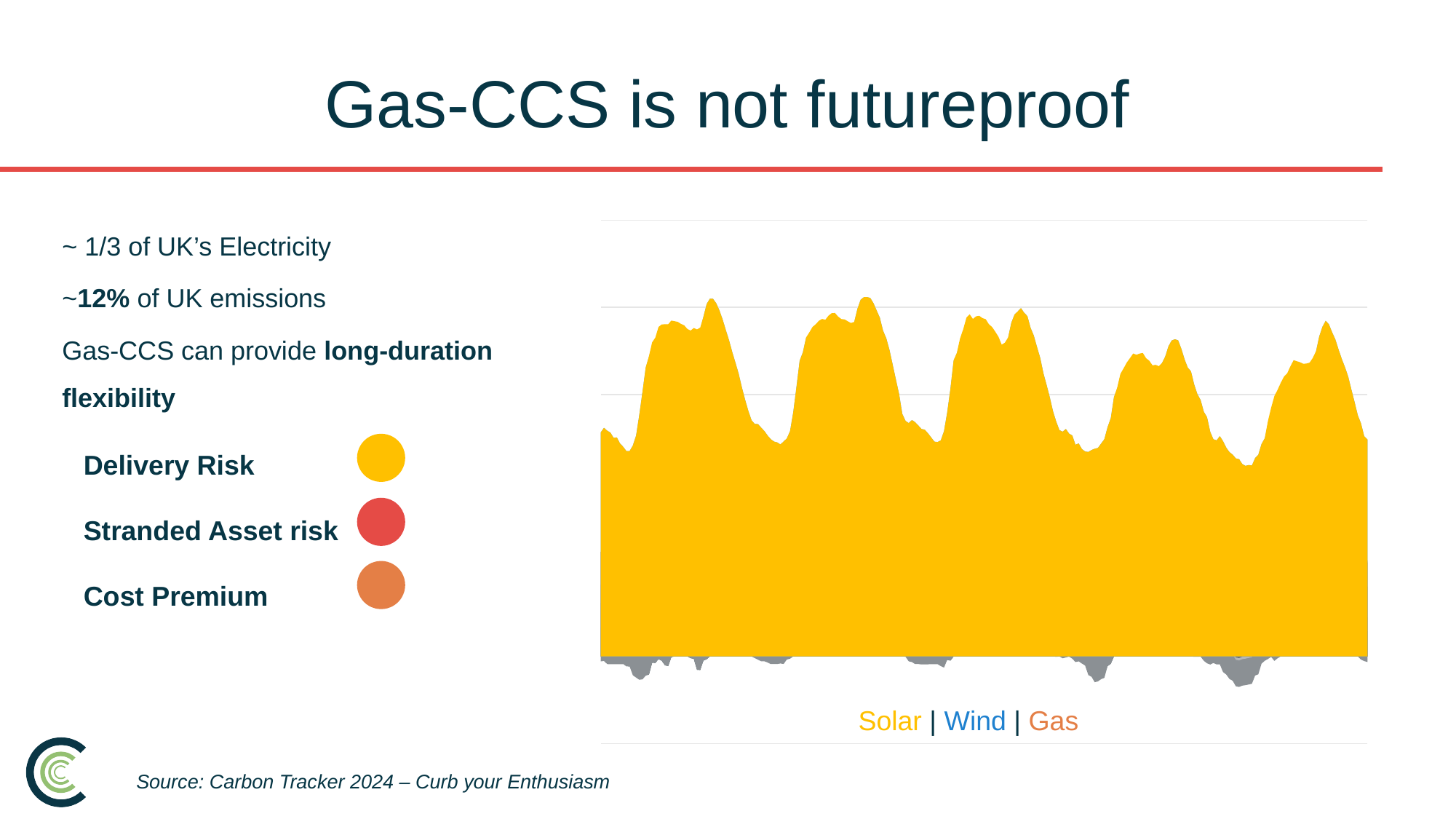

# Gas-CCS is not futureproof

### Chart

| Category | Solar | Wind | Coal | Gas | Pumped Hydro | Import | Biomass | Hydro | Nuclear | Pumped Hydro | Export |
|---|---|---|---|---|---|---|---|---|---|---|---|
| 0 | 25677.0 | 25677.0 | 11956.0 | 11956.0 | 8212.0 | 8212.0 | 6135.0 | 3337.0 | 2998.0 | -576.0 | 0.0 |
| 2.0833333333333332E-2 | 26198.0 | 26198.0 | 12343.0 | 12343.0 | 8573.0 | 8573.0 | 6523.0 | 3395.0 | 3048.0 | -527.0 | 0.0 |
| 4.1666666666666664E-2 | 25861.0 | 25861.0 | 11678.0 | 11678.0 | 8014.0 | 8014.0 | 6152.0 | 3038.0 | 2688.0 | -888.0 | 0.0 |
| 6.25E-2 | 25650.0 | 25650.0 | 11311.0 | 11311.0 | 7868.0 | 7868.0 | 6124.0 | 3010.0 | 2674.0 | -903.0 | 0.0 |
| 8.3333333333333301E-2 | 25043.0 | 25043.0 | 10573.0 | 10573.0 | 7128.0 | 7128.0 | 6107.0 | 2995.0 | 2674.0 | -900.0 | 0.0 |
| 0.104166666666667 | 25085.0 | 25085.0 | 10047.0 | 10047.0 | 6611.0 | 6611.0 | 5811.0 | 2970.0 | 2677.0 | -901.0 | 0.0 |
| 0.125 | 24399.0 | 24399.0 | 8985.0 | 8985.0 | 5543.0 | 5543.0 | 5069.0 | 2966.0 | 2676.0 | -902.0 | 0.0 |
| 0.14583333333333301 | 24015.0 | 24015.0 | 8602.0 | 8602.0 | 5209.0 | 5209.0 | 4845.0 | 2977.0 | 2686.0 | -889.0 | 0.0 |
| 0.16666666666666699 | 23520.0 | 23520.0 | 7999.0 | 7999.0 | 4603.0 | 4603.0 | 4603.0 | 2714.0 | 2423.0 | -1155.0 | -304.0 |
| 0.1875 | 23531.0 | 23531.0 | 8383.0 | 8383.0 | 4898.0 | 4898.0 | 4898.0 | 2700.0 | 2407.0 | -1168.0 | -355.0 |
| 0.20833333333333301 | 24166.0 | 24166.0 | 8417.0 | 8356.0 | 4359.0 | 4359.0 | 4359.0 | 1730.0 | 1408.0 | -2168.0 | -1734.0 |
| 0.22916666666666699 | 25294.0 | 25294.0 | 9190.0 | 8980.0 | 4488.0 | 4488.0 | 4488.0 | 1480.0 | 1157.0 | -2430.0 | -1612.0 |
| 0.25 | 27646.0 | 27646.0 | 11647.0 | 11339.0 | 4704.0 | 4704.0 | 4704.0 | 1399.0 | 903.0 | -2683.0 | -2223.0 |
| 0.27083333333333298 | 30310.0 | 30310.0 | 14349.0 | 13881.0 | 4678.0 | 4678.0 | 4678.0 | 1416.0 | 951.0 | -2635.0 | -2463.0 |
| 0.29166666666666702 | 33121.0 | 33063.0 | 17435.0 | 16766.0 | 5160.0 | 5160.0 | 5160.0 | 1883.0 | 1383.0 | -2206.0 | -2114.0 |
| 0.3125 | 34378.0 | 34309.0 | 18992.0 | 18186.0 | 5976.0 | 5514.0 | 5514.0 | 2082.0 | 1491.0 | -2098.0 | -2098.0 |
| 0.33333333333333298 | 35983.0 | 35399.0 | 20246.0 | 19356.0 | 6856.0 | 6735.0 | 6735.0 | 3475.0 | 2858.0 | -731.0 | -731.0 |
| 0.35416666666666702 | 36535.0 | 35022.0 | 20099.0 | 19232.0 | 6845.0 | 6721.0 | 6721.0 | 3413.0 | 2838.0 | -748.0 | -748.0 |
| 0.375 | 37752.0 | 35234.0 | 20531.0 | 19647.0 | 7130.0 | 7003.0 | 7003.0 | 3791.0 | 3281.0 | -310.0 | -310.0 |
| 0.39583333333333298 | 38044.0 | 34640.0 | 20190.0 | 19400.0 | 6817.0 | 6682.0 | 6682.0 | 3583.0 | 3090.0 | -497.0 | -497.0 |
| 0.41666666666666702 | 38064.0 | 34014.0 | 19741.0 | 18959.0 | 6124.0 | 6124.0 | 6124.0 | 3021.0 | 2573.0 | -1019.0 | -1015.0 |
| 0.4375 | 38063.0 | 33518.0 | 19334.0 | 18503.0 | 5947.0 | 5947.0 | 5947.0 | 2884.0 | 2454.0 | -1117.0 | -1113.0 |
| 0.45833333333333298 | 38483.0 | 33724.0 | 19599.0 | 18827.0 | 7094.0 | 6887.0 | 6887.0 | 3807.0 | 3374.0 | -86.0 | -86.0 |
| 0.47916666666666702 | 38416.0 | 33936.0 | 19940.0 | 19150.0 | 7043.0 | 7032.0 | 6946.0 | 3882.0 | 3456.0 | 0.0 | 0.0 |
| 0.5 | 38336.0 | 34430.0 | 20492.0 | 19702.0 | 7135.0 | 7088.0 | 6972.0 | 3866.0 | 3454.0 | 0.0 | 0.0 |
| 0.52083333333333304 | 38102.0 | 34567.0 | 20781.0 | 19971.0 | 7329.0 | 7244.0 | 7098.0 | 3875.0 | 3451.0 | 0.0 | 0.0 |
| 0.54166666666666696 | 37939.0 | 35008.0 | 21503.0 | 20701.0 | 7761.0 | 7740.0 | 7040.0 | 3863.0 | 3454.0 | 0.0 | 0.0 |
| 0.5625 | 37516.0 | 35087.0 | 21785.0 | 20932.0 | 7760.0 | 7760.0 | 7038.0 | 3855.0 | 3447.0 | -6.0 | 0.0 |
| 0.58333333333333304 | 37339.0 | 35445.0 | 22402.0 | 21390.0 | 7212.0 | 7046.0 | 7046.0 | 3817.0 | 3251.0 | -201.0 | -201.0 |
| 0.60416666666666696 | 37638.0 | 36356.0 | 23478.0 | 22307.0 | 6795.0 | 6795.0 | 6795.0 | 3626.0 | 3169.0 | -284.0 | -275.0 |
| 0.625 | 37468.0 | 36839.0 | 24251.0 | 22921.0 | 6082.0 | 5564.0 | 5564.0 | 2379.0 | 1919.0 | -1536.0 | -1536.0 |
| 0.64583333333333304 | 37682.0 | 37554.0 | 25168.0 | 23734.0 | 6379.0 | 5787.0 | 5787.0 | 2489.0 | 1889.0 | -1565.0 | -1565.0 |
| 0.66666666666666696 | 38911.0 | 38911.0 | 27044.0 | 25603.0 | 8140.0 | 7297.0 | 7297.0 | 3721.0 | 2978.0 | -478.0 | -478.0 |
| 0.6875 | 40377.0 | 40377.0 | 29110.0 | 27670.0 | 8980.0 | 8007.0 | 8007.0 | 3944.0 | 3129.0 | -329.0 | -329.0 |
| 0.70833333333333304 | 40992.0 | 40992.0 | 30551.0 | 29109.0 | 10475.0 | 9629.0 | 8321.0 | 4391.0 | 3455.0 | 0.0 | 0.0 |
| 0.72916666666666696 | 40974.0 | 40974.0 | 31340.0 | 29898.0 | 10595.0 | 9755.0 | 8395.0 | 4421.0 | 3462.0 | 0.0 | 0.0 |
| 0.75 | 40456.0 | 40456.0 | 32327.0 | 30887.0 | 11496.0 | 10400.0 | 8425.0 | 4422.0 | 3460.0 | 0.0 | 0.0 |
| 0.77083333333333304 | 39635.0 | 39635.0 | 32212.0 | 30771.0 | 11276.0 | 10398.0 | 8402.0 | 4425.0 | 3464.0 | 0.0 | 0.0 |
| 0.79166666666666696 | 38594.0 | 38594.0 | 31934.0 | 30495.0 | 11226.0 | 10794.0 | 8051.0 | 4402.0 | 3454.0 | 0.0 | 0.0 |
| 0.8125 | 37364.0 | 37364.0 | 31662.0 | 30227.0 | 10949.0 | 10635.0 | 7835.0 | 4372.0 | 3457.0 | 0.0 | 0.0 |
| 0.83333333333333304 | 36207.0 | 36207.0 | 31367.0 | 29940.0 | 11167.0 | 10685.0 | 7623.0 | 4201.0 | 3451.0 | 0.0 | 0.0 |
| 0.85416666666666696 | 34853.0 | 34853.0 | 30457.0 | 29026.0 | 10849.0 | 10538.0 | 7423.0 | 4191.0 | 3457.0 | 0.0 | 0.0 |
| 0.875 | 33623.0 | 33623.0 | 29691.0 | 28253.0 | 11287.0 | 11076.0 | 7317.0 | 4110.0 | 3456.0 | 0.0 | 0.0 |
| 0.89583333333333304 | 32373.0 | 32373.0 | 28847.0 | 27413.0 | 11207.0 | 11037.0 | 7213.0 | 4014.0 | 3457.0 | 0.0 | 0.0 |
| 0.91666666666666696 | 30795.0 | 30795.0 | 27660.0 | 26221.0 | 10973.0 | 10973.0 | 7105.0 | 3925.0 | 3410.0 | -7.0 | 0.0 |
| 0.9375 | 29391.0 | 29391.0 | 26592.0 | 25160.0 | 10736.0 | 10736.0 | 6846.0 | 3700.0 | 3324.0 | -8.0 | 0.0 |
| 0.95833333333333304 | 28134.0 | 28134.0 | 25683.0 | 24278.0 | 10641.0 | 10641.0 | 6617.0 | 3431.0 | 3054.0 | -8.0 | 0.0 |
| 0.97916666666666696 | 27058.0 | 27058.0 | 25023.0 | 23593.0 | 10613.0 | 10613.0 | 6587.0 | 3404.0 | 3036.0 | -14.0 | 0.0 |
| 1 | 26629.0 | 26629.0 | 24924.0 | 23599.0 | 10386.0 | 10386.0 | 6366.0 | 3184.0 | 2852.0 | -203.0 | 0.0 |
| 1.0208333333333299 | 26623.0 | 26623.0 | 25278.0 | 23948.0 | 10232.0 | 10232.0 | 6211.0 | 3001.0 | 2673.0 | -380.0 | 0.0 |
| 1.0416666666666701 | 26214.0 | 26214.0 | 25020.0 | 23619.0 | 10039.0 | 10039.0 | 5999.0 | 2799.0 | 2491.0 | -567.0 | 0.0 |
| 1.0625 | 25820.0 | 25820.0 | 24727.0 | 23286.0 | 10016.0 | 10016.0 | 5977.0 | 2794.0 | 2487.0 | -567.0 | 0.0 |
| 1.0833333333333299 | 25313.0 | 25313.0 | 24324.0 | 22884.0 | 9784.0 | 9784.0 | 5866.0 | 2661.0 | 2354.0 | -702.0 | 0.0 |
| 1.1041666666666701 | 24885.0 | 24885.0 | 23992.0 | 22553.0 | 9586.0 | 9586.0 | 5669.0 | 2474.0 | 2167.0 | -884.0 | 0.0 |
| 1.125 | 24619.0 | 24619.0 | 23738.0 | 22325.0 | 9471.0 | 9471.0 | 5689.0 | 2485.0 | 2170.0 | -881.0 | 0.0 |
| 1.1458333333333299 | 24521.0 | 24521.0 | 23562.0 | 22122.0 | 9433.0 | 9433.0 | 5677.0 | 2484.0 | 2170.0 | -877.0 | 0.0 |
| 1.1666666666666701 | 24286.0 | 24286.0 | 23268.0 | 21831.0 | 8677.0 | 8677.0 | 5745.0 | 2541.0 | 2229.0 | -819.0 | 0.0 |
| 1.1875 | 24627.0 | 24627.0 | 23439.0 | 21999.0 | 8481.0 | 8481.0 | 5647.0 | 2483.0 | 2171.0 | -874.0 | 0.0 |
| 1.2083333333333299 | 24980.0 | 24980.0 | 23641.0 | 22206.0 | 7165.0 | 7165.0 | 6310.0 | 3059.0 | 2685.0 | -360.0 | 0.0 |
| 1.2291666666666701 | 25814.0 | 25814.0 | 24349.0 | 22994.0 | 6993.0 | 6993.0 | 6391.0 | 3203.0 | 2772.0 | -274.0 | 0.0 |
| 1.25 | 27963.0 | 27963.0 | 26270.0 | 25047.0 | 7431.0 | 7395.0 | 6695.0 | 3505.0 | 3045.0 | 0.0 | 0.0 |
| 1.2708333333333299 | 30859.0 | 30859.0 | 29057.0 | 27639.0 | 7797.0 | 7601.0 | 6992.0 | 3722.0 | 3046.0 | 0.0 | 0.0 |
| 1.2916666666666701 | 33885.0 | 33885.0 | 32006.0 | 30570.0 | 9815.0 | 9636.0 | 7146.0 | 3772.0 | 3047.0 | 0.0 | 0.0 |
| 1.3125 | 34838.0 | 34838.0 | 32910.0 | 31479.0 | 10278.0 | 10047.0 | 7508.0 | 3905.0 | 3047.0 | 0.0 | 0.0 |
| 1.3333333333333299 | 36541.0 | 36500.0 | 34348.0 | 33016.0 | 11662.0 | 11546.0 | 7496.0 | 3924.0 | 3046.0 | 0.0 | 0.0 |
| 1.3541666666666701 | 37122.0 | 36953.0 | 34794.0 | 33416.0 | 11785.0 | 11639.0 | 7501.0 | 3882.0 | 3048.0 | 0.0 | 0.0 |
| 1.375 | 37748.0 | 37446.0 | 35409.0 | 33970.0 | 12173.0 | 11820.0 | 7526.0 | 3882.0 | 3050.0 | 0.0 | 0.0 |
| 1.3958333333333299 | 38061.0 | 37599.0 | 35631.0 | 34203.0 | 12137.0 | 11898.0 | 7590.0 | 3900.0 | 3051.0 | 0.0 | 0.0 |
| 1.4166666666666701 | 38463.0 | 37813.0 | 35934.0 | 34524.0 | 12287.0 | 11717.0 | 7407.0 | 3730.0 | 3054.0 | 0.0 | 0.0 |
| 1.4375 | 38671.0 | 37822.0 | 35941.0 | 34502.0 | 12270.0 | 11668.0 | 7337.0 | 3705.0 | 3057.0 | 0.0 | 0.0 |
| 1.4583333333333299 | 38579.0 | 37607.0 | 35771.0 | 34330.0 | 12380.0 | 11775.0 | 7247.0 | 3687.0 | 3054.0 | 0.0 | 0.0 |
| 1.4791666666666701 | 39055.0 | 37960.0 | 36246.0 | 34808.0 | 12731.0 | 12180.0 | 7345.0 | 3703.0 | 3052.0 | 0.0 | 0.0 |
| 1.5 | 39337.0 | 38251.0 | 36574.0 | 35138.0 | 13016.0 | 12421.0 | 7314.0 | 3705.0 | 3054.0 | 0.0 | 0.0 |
| 1.5208333333333299 | 39354.0 | 38288.0 | 36661.0 | 35226.0 | 13149.0 | 12586.0 | 7405.0 | 3701.0 | 3051.0 | 0.0 | 0.0 |
| 1.5416666666666701 | 38938.0 | 37834.0 | 36210.0 | 34774.0 | 13000.0 | 12565.0 | 7247.0 | 3620.0 | 3050.0 | 0.0 | 0.0 |
| 1.5625 | 38661.0 | 37742.0 | 35953.0 | 34544.0 | 13061.0 | 12672.0 | 7233.0 | 3617.0 | 3051.0 | 0.0 | 0.0 |
| 1.5833333333333299 | 38615.0 | 37997.0 | 36000.0 | 34564.0 | 13102.0 | 12701.0 | 7248.0 | 3638.0 | 3052.0 | 0.0 | 0.0 |
| 1.6041666666666701 | 38403.0 | 38016.0 | 36022.0 | 34609.0 | 13055.0 | 12644.0 | 7253.0 | 3642.0 | 3055.0 | 0.0 | 0.0 |
| 1.625 | 38204.0 | 37998.0 | 36125.0 | 34707.0 | 13072.0 | 12286.0 | 7305.0 | 3654.0 | 3053.0 | 0.0 | 0.0 |
| 1.6458333333333299 | 38333.0 | 38279.0 | 36443.0 | 35001.0 | 13315.0 | 12416.0 | 7381.0 | 3684.0 | 3053.0 | 0.0 | 0.0 |
| 1.6666666666666701 | 39812.0 | 39812.0 | 37987.0 | 36548.0 | 14476.0 | 13087.0 | 7664.0 | 3768.0 | 3051.0 | 0.0 | 0.0 |
| 1.6875 | 40864.0 | 40864.0 | 39058.0 | 37618.0 | 15011.0 | 13622.0 | 8085.0 | 3919.0 | 3054.0 | 0.0 | 0.0 |
| 1.7083333333333299 | 41164.0 | 41164.0 | 39271.0 | 37832.0 | 15245.0 | 13866.0 | 8411.0 | 3929.0 | 3053.0 | 0.0 | 0.0 |
| 1.7291666666666701 | 41171.0 | 41171.0 | 39141.0 | 37704.0 | 15357.0 | 13852.0 | 8489.0 | 3832.0 | 3052.0 | 0.0 | 0.0 |
| 1.75 | 41080.0 | 41080.0 | 38919.0 | 37485.0 | 15090.0 | 13569.0 | 8294.0 | 3946.0 | 3059.0 | 0.0 | 0.0 |
| 1.7708333333333299 | 40479.0 | 40479.0 | 38235.0 | 36797.0 | 14612.0 | 13225.0 | 7948.0 | 3907.0 | 3056.0 | 0.0 | 0.0 |
| 1.7916666666666701 | 39640.0 | 39640.0 | 37560.0 | 36125.0 | 13709.0 | 12600.0 | 7897.0 | 3907.0 | 3062.0 | 0.0 | 0.0 |
| 1.8125 | 38798.0 | 38798.0 | 36868.0 | 35429.0 | 13182.0 | 12114.0 | 7550.0 | 3791.0 | 3059.0 | 0.0 | 0.0 |
| 1.8333333333333299 | 37316.0 | 37316.0 | 35193.0 | 33754.0 | 12040.0 | 11962.0 | 7293.0 | 3794.0 | 3059.0 | 0.0 | 0.0 |
| 1.8541666666666701 | 36454.0 | 36454.0 | 34069.0 | 32634.0 | 11762.0 | 11641.0 | 7164.0 | 3777.0 | 3056.0 | 0.0 | 0.0 |
| 1.875 | 35107.0 | 35107.0 | 32407.0 | 30976.0 | 10152.0 | 10101.0 | 6999.0 | 3688.0 | 3056.0 | 0.0 | 0.0 |
| 1.8958333333333299 | 33411.0 | 33411.0 | 30766.0 | 29327.0 | 9763.0 | 9763.0 | 6866.0 | 3552.0 | 3040.0 | -10.0 | 0.0 |
| 1.9166666666666701 | 31728.0 | 31728.0 | 29264.0 | 27827.0 | 9740.0 | 9740.0 | 6760.0 | 3473.0 | 3039.0 | -12.0 | 0.0 |
| 1.9375 | 30049.0 | 30049.0 | 27723.0 | 26283.0 | 9764.0 | 9764.0 | 6664.0 | 3454.0 | 3040.0 | -12.0 | 0.0 |
| 1.9583333333333299 | 27785.0 | 27785.0 | 25573.0 | 24264.0 | 9754.0 | 9754.0 | 6660.0 | 3381.0 | 3038.0 | -12.0 | 0.0 |
| 1.9791666666666701 | 26989.0 | 26989.0 | 24492.0 | 23278.0 | 9583.0 | 9583.0 | 6568.0 | 3346.0 | 3009.0 | -45.0 | 0.0 |
| 2 | 26737.0 | 26737.0 | 23803.0 | 22648.0 | 8842.0 | 8842.0 | 6035.0 | 2821.0 | 2483.0 | -572.0 | 0.0 |
| 2.0208333333333299 | 27080.0 | 27080.0 | 23703.0 | 22587.0 | 8912.0 | 8912.0 | 5958.0 | 2742.0 | 2406.0 | -651.0 | 0.0 |
| 2.0416666666666701 | 26839.0 | 26839.0 | 23319.0 | 22140.0 | 8897.0 | 8897.0 | 5728.0 | 2504.0 | 2170.0 | -887.0 | 0.0 |
| 2.0625 | 26454.0 | 26454.0 | 23168.0 | 21784.0 | 8898.0 | 8898.0 | 5712.0 | 2504.0 | 2172.0 | -883.0 | 0.0 |
| 2.0833333333333299 | 26057.0 | 26057.0 | 22822.0 | 21396.0 | 8322.0 | 8322.0 | 5631.0 | 2462.0 | 2133.0 | -927.0 | 0.0 |
| 2.1041666666666701 | 25981.0 | 25981.0 | 22477.0 | 21040.0 | 8219.0 | 8219.0 | 5593.0 | 2453.0 | 2137.0 | -923.0 | 0.0 |
| 2.125 | 25562.0 | 25562.0 | 22127.0 | 20688.0 | 7250.0 | 7250.0 | 5586.0 | 2452.0 | 2148.0 | -914.0 | 0.0 |
| 2.1458333333333299 | 25091.0 | 25091.0 | 21958.0 | 20516.0 | 7193.0 | 7193.0 | 5615.0 | 2462.0 | 2160.0 | -902.0 | 0.0 |
| 2.1666666666666701 | 24608.0 | 24608.0 | 21769.0 | 20330.0 | 6625.0 | 6625.0 | 5642.0 | 2465.0 | 2163.0 | -898.0 | 0.0 |
| 2.1875 | 24567.0 | 24567.0 | 21987.0 | 20545.0 | 6659.0 | 6659.0 | 5655.0 | 2466.0 | 2164.0 | -895.0 | 0.0 |
| 2.2083333333333299 | 24752.0 | 24752.0 | 22143.0 | 20707.0 | 5454.0 | 5454.0 | 5454.0 | 2262.0 | 1944.0 | -1118.0 | -477.0 |
| 2.2291666666666701 | 25812.0 | 25812.0 | 22857.0 | 21633.0 | 5251.0 | 5251.0 | 5251.0 | 2113.0 | 1776.0 | -1286.0 | -689.0 |
| 2.25 | 27977.0 | 27977.0 | 25706.0 | 24682.0 | 6551.0 | 6530.0 | 6530.0 | 3313.0 | 2668.0 | -389.0 | -389.0 |
| 2.2708333333333299 | 30655.0 | 30655.0 | 28515.0 | 27233.0 | 6693.0 | 6483.0 | 6483.0 | 3256.0 | 2570.0 | -486.0 | -486.0 |
| 2.2916666666666701 | 33944.0 | 33873.0 | 31936.0 | 30603.0 | 8681.0 | 8366.0 | 7080.0 | 3789.0 | 3055.0 | 0.0 | 0.0 |
| 2.3125 | 34775.0 | 34730.0 | 32803.0 | 31366.0 | 8942.0 | 8690.0 | 7367.0 | 3801.0 | 3056.0 | 0.0 | 0.0 |
| 2.3333333333333299 | 36427.0 | 35931.0 | 34045.0 | 32606.0 | 10443.0 | 10053.0 | 7118.0 | 3746.0 | 3054.0 | 0.0 | 0.0 |
| 2.3541666666666701 | 37507.0 | 36112.0 | 34360.0 | 32920.0 | 10650.0 | 10241.0 | 7182.0 | 3767.0 | 3055.0 | 0.0 | 0.0 |
| 2.375 | 38825.0 | 36305.0 | 34653.0 | 33213.0 | 10685.0 | 10477.0 | 6933.0 | 3691.0 | 3058.0 | 0.0 | 0.0 |
| 2.3958333333333299 | 39205.0 | 35736.0 | 34319.0 | 32882.0 | 10492.0 | 10438.0 | 6872.0 | 3679.0 | 3066.0 | 0.0 | 0.0 |
| 2.4166666666666701 | 38671.0 | 34735.0 | 33360.0 | 31919.0 | 9661.0 | 9661.0 | 6822.0 | 3631.0 | 3055.0 | -7.0 | 0.0 |
| 2.4375 | 38969.0 | 34355.0 | 33007.0 | 31569.0 | 9655.0 | 9637.0 | 6817.0 | 3599.0 | 3058.0 | 0.0 | 0.0 |
| 2.4583333333333299 | 39028.0 | 34075.0 | 32691.0 | 31251.0 | 9307.0 | 9307.0 | 6689.0 | 3518.0 | 3054.0 | -7.0 | 0.0 |
| 2.4791666666666701 | 38766.0 | 33662.0 | 32289.0 | 30850.0 | 9335.0 | 9335.0 | 6722.0 | 3516.0 | 3050.0 | -7.0 | 0.0 |
| 2.5 | 38646.0 | 33726.0 | 32375.0 | 30935.0 | 9323.0 | 9323.0 | 6687.0 | 3518.0 | 3052.0 | -7.0 | 0.0 |
| 2.5208333333333299 | 38070.0 | 33659.0 | 32518.0 | 31079.0 | 9421.0 | 9400.0 | 6736.0 | 3524.0 | 3057.0 | 0.0 | 0.0 |
| 2.5416666666666701 | 37745.0 | 34028.0 | 32995.0 | 31553.0 | 10154.0 | 10154.0 | 6734.0 | 3519.0 | 3053.0 | -7.0 | 0.0 |
| 2.5625 | 37209.0 | 34588.0 | 33593.0 | 32155.0 | 10896.0 | 10672.0 | 6990.0 | 3604.0 | 3056.0 | 0.0 | 0.0 |
| 2.5833333333333299 | 36620.0 | 34988.0 | 34063.0 | 32625.0 | 11250.0 | 10691.0 | 7306.0 | 3790.0 | 3060.0 | 0.0 | 0.0 |
| 2.6041666666666701 | 35718.0 | 34912.0 | 34074.0 | 32633.0 | 11172.0 | 10964.0 | 7391.0 | 3779.0 | 3056.0 | 0.0 | 0.0 |
| 2.625 | 35956.0 | 35639.0 | 34764.0 | 33326.0 | 12167.0 | 11322.0 | 7317.0 | 3879.0 | 3053.0 | 0.0 | 0.0 |
| 2.6458333333333299 | 36556.0 | 36505.0 | 35517.0 | 34078.0 | 12800.0 | 11537.0 | 7302.0 | 3888.0 | 3050.0 | 0.0 | 0.0 |
| 2.6666666666666701 | 38244.0 | 38244.0 | 37128.0 | 35688.0 | 14182.0 | 12847.0 | 7904.0 | 3928.0 | 3048.0 | 0.0 | 0.0 |
| 2.6875 | 39168.0 | 39168.0 | 37836.0 | 36398.0 | 14771.0 | 13349.0 | 8248.0 | 3937.0 | 3048.0 | 0.0 | 0.0 |
| 2.7083333333333299 | 39533.0 | 39533.0 | 37903.0 | 36462.0 | 14807.0 | 13308.0 | 8501.0 | 3941.0 | 3046.0 | 0.0 | 0.0 |
| 2.7291666666666701 | 39918.0 | 39918.0 | 37762.0 | 36322.0 | 14806.0 | 13263.0 | 8482.0 | 3978.0 | 3048.0 | 0.0 | 0.0 |
| 2.75 | 39373.0 | 39373.0 | 36818.0 | 35378.0 | 13927.0 | 12384.0 | 7679.0 | 3977.0 | 3046.0 | 0.0 | 0.0 |
| 2.7708333333333299 | 38994.0 | 38994.0 | 35890.0 | 34452.0 | 13600.0 | 12077.0 | 7454.0 | 3967.0 | 3045.0 | 0.0 | 0.0 |
| 2.7916666666666701 | 37653.0 | 37653.0 | 33953.0 | 32514.0 | 11438.0 | 10596.0 | 6839.0 | 3869.0 | 3050.0 | 0.0 | 0.0 |
| 2.8125 | 36766.0 | 36766.0 | 32440.0 | 31001.0 | 10257.0 | 9707.0 | 6382.0 | 3795.0 | 3050.0 | 0.0 | 0.0 |
| 2.8333333333333299 | 35448.0 | 35448.0 | 30509.0 | 29071.0 | 8141.0 | 7768.0 | 6326.0 | 3673.0 | 3051.0 | 0.0 | 0.0 |
| 2.8541666666666701 | 34217.0 | 34217.0 | 28870.0 | 27436.0 | 7638.0 | 7261.0 | 6119.0 | 3515.0 | 3054.0 | 0.0 | 0.0 |
| 2.875 | 32444.0 | 32444.0 | 26577.0 | 25136.0 | 7170.0 | 7126.0 | 6277.0 | 3495.0 | 3054.0 | 0.0 | 0.0 |
| 2.8958333333333299 | 31090.0 | 31090.0 | 24740.0 | 23302.0 | 7037.0 | 6960.0 | 6081.0 | 3471.0 | 3052.0 | 0.0 | 0.0 |
| 2.9166666666666701 | 29680.0 | 29680.0 | 22948.0 | 21521.0 | 7161.0 | 7073.0 | 6019.0 | 3414.0 | 3052.0 | 0.0 | 0.0 |
| 2.9375 | 28076.0 | 28076.0 | 20383.0 | 19109.0 | 7309.0 | 7287.0 | 6063.0 | 3421.0 | 3055.0 | 0.0 | 0.0 |
| 2.9583333333333299 | 26889.0 | 26889.0 | 18045.0 | 17200.0 | 9630.0 | 9630.0 | 5957.0 | 3345.0 | 3004.0 | -49.0 | 0.0 |
| 2.9791666666666701 | 25926.0 | 25926.0 | 15942.0 | 15249.0 | 9731.0 | 9731.0 | 5959.0 | 3384.0 | 3034.0 | -17.0 | 0.0 |
| 3 | 25752.0 | 25752.0 | 14803.0 | 14511.0 | 10287.0 | 10287.0 | 5718.0 | 3164.0 | 2830.0 | -223.0 | 0.0 |
| 3.0208333333333299 | 26056.0 | 26056.0 | 14164.0 | 13847.0 | 10430.0 | 10430.0 | 5807.0 | 3250.0 | 2925.0 | -124.0 | 0.0 |
| 3.0416666666666701 | 25529.0 | 25529.0 | 12700.0 | 12470.0 | 9032.0 | 9032.0 | 5813.0 | 3324.0 | 3019.0 | -31.0 | 0.0 |
| 3.0625 | 25315.0 | 25315.0 | 11815.0 | 11584.0 | 8425.0 | 8425.0 | 5458.0 | 3076.0 | 2786.0 | -265.0 | 0.0 |
| 3.0833333333333299 | 24255.0 | 24255.0 | 10386.0 | 10138.0 | 6516.0 | 6516.0 | 5310.0 | 2693.0 | 2398.0 | -651.0 | 0.0 |
| 3.1041666666666701 | 24400.0 | 24400.0 | 9983.0 | 9741.0 | 6182.0 | 6182.0 | 5317.0 | 2763.0 | 2476.0 | -573.0 | 0.0 |
| 3.125 | 23755.0 | 23755.0 | 8897.0 | 8666.0 | 5117.0 | 5117.0 | 5051.0 | 2511.0 | 2225.0 | -825.0 | 0.0 |
| 3.1458333333333299 | 23479.0 | 23479.0 | 7904.0 | 7674.0 | 4461.0 | 4461.0 | 4461.0 | 2287.0 | 2006.0 | -1043.0 | -115.0 |
| 3.1666666666666701 | 23426.0 | 23426.0 | 6914.0 | 6674.0 | 3108.0 | 3108.0 | 3108.0 | 1214.0 | 910.0 | -2140.0 | -1212.0 |
| 3.1875 | 23650.0 | 23650.0 | 6289.0 | 6060.0 | 2906.0 | 2906.0 | 2906.0 | 1004.0 | 708.0 | -2342.0 | -1422.0 |
| 3.2083333333333299 | 23796.0 | 23796.0 | 5924.0 | 5696.0 | 2275.0 | 2275.0 | 2275.0 | 399.0 | 95.0 | -2960.0 | -2037.0 |
| 3.2291666666666701 | 23886.0 | 23886.0 | 5947.0 | 5717.0 | 2345.0 | 2345.0 | 2345.0 | 515.0 | 181.0 | -2869.0 | -1965.0 |
| 3.25 | 24392.0 | 24392.0 | 6601.0 | 6371.0 | 2855.0 | 2855.0 | 2855.0 | 824.0 | 445.0 | -2606.0 | -2007.0 |
| 3.2708333333333299 | 24886.0 | 24886.0 | 7207.0 | 6977.0 | 3136.0 | 3136.0 | 3136.0 | 1011.0 | 586.0 | -2464.0 | -1962.0 |
| 3.2916666666666701 | 26265.0 | 26265.0 | 8799.0 | 8545.0 | 4503.0 | 4440.0 | 4440.0 | 2391.0 | 1928.0 | -1121.0 | -1121.0 |
| 3.3125 | 27297.0 | 27297.0 | 10453.0 | 10034.0 | 5131.0 | 5131.0 | 5131.0 | 2783.0 | 2198.0 | -852.0 | -840.0 |
| 3.3333333333333299 | 29716.0 | 29707.0 | 13075.0 | 12485.0 | 7728.0 | 7661.0 | 5730.0 | 3679.0 | 3048.0 | 0.0 | 0.0 |
| 3.3541666666666701 | 30786.0 | 30707.0 | 14048.0 | 13291.0 | 8254.0 | 8067.0 | 5963.0 | 3707.0 | 3043.0 | 0.0 | 0.0 |
| 3.375 | 32373.0 | 32167.0 | 15370.0 | 14668.0 | 9933.0 | 9805.0 | 5756.0 | 3664.0 | 3046.0 | 0.0 | 0.0 |
| 3.3958333333333299 | 33009.0 | 32621.0 | 15926.0 | 15102.0 | 10437.0 | 10004.0 | 5836.0 | 3640.0 | 3046.0 | 0.0 | 0.0 |
| 3.4166666666666701 | 33679.0 | 33082.0 | 16541.0 | 15595.0 | 10835.0 | 10449.0 | 5780.0 | 3603.0 | 3042.0 | 0.0 | 0.0 |
| 3.4375 | 34191.0 | 33331.0 | 16585.0 | 15626.0 | 10847.0 | 10623.0 | 5808.0 | 3605.0 | 3045.0 | 0.0 | 0.0 |
| 3.4583333333333299 | 34710.0 | 33470.0 | 16471.0 | 15519.0 | 10821.0 | 10821.0 | 5684.0 | 3529.0 | 3032.0 | -9.0 | 0.0 |
| 3.4791666666666701 | 34568.0 | 33472.0 | 16317.0 | 15357.0 | 10730.0 | 10730.0 | 5576.0 | 3459.0 | 3037.0 | -8.0 | 0.0 |
| 3.5 | 34703.0 | 33735.0 | 16392.0 | 15434.0 | 10864.0 | 10784.0 | 5532.0 | 3437.0 | 3042.0 | 0.0 | 0.0 |
| 3.5208333333333299 | 34775.0 | 33889.0 | 16219.0 | 15262.0 | 10628.0 | 10628.0 | 5419.0 | 3411.0 | 3038.0 | -8.0 | 0.0 |
| 3.5416666666666701 | 34170.0 | 33326.0 | 15884.0 | 14926.0 | 10447.0 | 10385.0 | 5367.0 | 3420.0 | 3048.0 | 0.0 | 0.0 |
| 3.5625 | 33890.0 | 33228.0 | 15807.0 | 14948.0 | 10367.0 | 10269.0 | 5312.0 | 3469.0 | 3051.0 | 0.0 | 0.0 |
| 3.5833333333333299 | 33358.0 | 32924.0 | 15369.0 | 14730.0 | 10547.0 | 10465.0 | 5214.0 | 3493.0 | 3049.0 | 0.0 | 0.0 |
| 3.6041666666666701 | 33408.0 | 33122.0 | 15482.0 | 14884.0 | 10668.0 | 10572.0 | 5333.0 | 3511.0 | 3052.0 | 0.0 | 0.0 |
| 3.625 | 33257.0 | 33164.0 | 15368.0 | 14842.0 | 10429.0 | 10065.0 | 5182.0 | 3467.0 | 3050.0 | 0.0 | 0.0 |
| 3.6458333333333299 | 33634.0 | 33624.0 | 15965.0 | 15444.0 | 10636.0 | 9895.0 | 4994.0 | 3510.0 | 3048.0 | 0.0 | 0.0 |
| 3.6666666666666701 | 34391.0 | 34391.0 | 17128.0 | 16591.0 | 11426.0 | 10487.0 | 5264.0 | 3596.0 | 3051.0 | 0.0 | 0.0 |
| 3.6875 | 35545.0 | 35545.0 | 18318.0 | 17514.0 | 11896.0 | 10948.0 | 5652.0 | 3602.0 | 3047.0 | 0.0 | 0.0 |
| 3.7083333333333299 | 36200.0 | 36200.0 | 18666.0 | 17713.0 | 12538.0 | 11481.0 | 6331.0 | 3666.0 | 3043.0 | 0.0 | 0.0 |
| 3.7291666666666701 | 36345.0 | 36345.0 | 18465.0 | 17504.0 | 12607.0 | 11617.0 | 6555.0 | 3664.0 | 3039.0 | 0.0 | 0.0 |
| 3.75 | 36223.0 | 36223.0 | 18441.0 | 17481.0 | 12387.0 | 11158.0 | 6047.0 | 3662.0 | 3029.0 | 0.0 | 0.0 |
| 3.7708333333333299 | 35246.0 | 35246.0 | 17541.0 | 16693.0 | 11544.0 | 10809.0 | 5754.0 | 3635.0 | 3029.0 | 0.0 | 0.0 |
| 3.7916666666666701 | 34045.0 | 34045.0 | 16073.0 | 15464.0 | 10935.0 | 10653.0 | 5421.0 | 3529.0 | 3032.0 | 0.0 | 0.0 |
| 3.8125 | 33094.0 | 33094.0 | 14805.0 | 14335.0 | 11034.0 | 10607.0 | 5305.0 | 3502.0 | 3036.0 | 0.0 | 0.0 |
| 3.8333333333333299 | 32663.0 | 32663.0 | 14294.0 | 13745.0 | 10778.0 | 10565.0 | 5140.0 | 3456.0 | 3038.0 | 0.0 | 0.0 |
| 3.8541666666666701 | 31176.0 | 31176.0 | 13434.0 | 13183.0 | 10285.0 | 10285.0 | 4800.0 | 3394.0 | 2986.0 | -49.0 | 0.0 |
| 3.875 | 30048.0 | 30048.0 | 12855.0 | 12625.0 | 10053.0 | 10053.0 | 4762.0 | 3419.0 | 2996.0 | -43.0 | 0.0 |
| 3.8958333333333299 | 29384.0 | 29384.0 | 12529.0 | 12295.0 | 9893.0 | 9893.0 | 4784.0 | 3449.0 | 3003.0 | -32.0 | 0.0 |
| 3.9166666666666701 | 28042.0 | 28042.0 | 10671.0 | 10407.0 | 7446.0 | 7446.0 | 4393.0 | 2994.0 | 2541.0 | -501.0 | 0.0 |
| 3.9375 | 27418.0 | 27418.0 | 10016.0 | 9781.0 | 6911.0 | 6911.0 | 4024.0 | 2696.0 | 2244.0 | -795.0 | 0.0 |
| 3.9583333333333299 | 25736.0 | 25736.0 | 8552.0 | 8265.0 | 4782.0 | 4782.0 | 4181.0 | 2478.0 | 2108.0 | -935.0 | 0.0 |
| 3.9791666666666701 | 24878.0 | 24878.0 | 7882.0 | 7646.0 | 4596.0 | 4596.0 | 4429.0 | 2645.0 | 2281.0 | -761.0 | 0.0 |
| 4 | 24762.0 | 24762.0 | 7790.0 | 7560.0 | 4460.0 | 4460.0 | 4119.0 | 2468.0 | 2115.0 | -926.0 | 0.0 |
| 4.0208333333333304 | 25233.0 | 25233.0 | 8102.0 | 7814.0 | 4521.0 | 4521.0 | 4277.0 | 2441.0 | 2118.0 | -922.0 | 0.0 |
| 4.0416666666666696 | 24662.0 | 24662.0 | 7147.0 | 6772.0 | 3430.0 | 3430.0 | 3430.0 | 1530.0 | 1232.0 | -1801.0 | -880.0 |
| 4.0625 | 23916.0 | 23916.0 | 6380.0 | 6099.0 | 2917.0 | 2917.0 | 2917.0 | 1248.0 | 951.0 | -2081.0 | -1171.0 |
| 4.0833333333333304 | 23407.0 | 23407.0 | 5692.0 | 5458.0 | 2277.0 | 2277.0 | 2277.0 | 737.0 | 443.0 | -2592.0 | -1679.0 |
| 4.1041666666666696 | 23120.0 | 23120.0 | 5318.0 | 5072.0 | 2004.0 | 2004.0 | 2004.0 | 538.0 | 246.0 | -2792.0 | -1882.0 |
| 4.125 | 22685.0 | 22685.0 | 4825.0 | 4550.0 | 1441.0 | 1441.0 | 1441.0 | -116.0 | -393.0 | -3429.0 | -2521.0 |
| 4.1458333333333304 | 22604.0 | 22604.0 | 4476.0 | 4248.0 | 1246.0 | 1246.0 | 1246.0 | -188.0 | -466.0 | -3505.0 | -2596.0 |
| 4.1666666666666696 | 22044.0 | 22044.0 | 4486.0 | 4256.0 | 1248.0 | 1248.0 | 1248.0 | -37.0 | -320.0 | -3355.0 | -2455.0 |
| 4.1875 | 21834.0 | 21834.0 | 4451.0 | 4222.0 | 1219.0 | 1219.0 | 1219.0 | 20.0 | -264.0 | -3301.0 | -2400.0 |
| 4.2083333333333304 | 21927.0 | 21927.0 | 4595.0 | 4366.0 | 1359.0 | 1359.0 | 1359.0 | 131.0 | -178.0 | -3223.0 | -2320.0 |
| 4.2291666666666696 | 21879.0 | 21879.0 | 4710.0 | 4479.0 | 1472.0 | 1472.0 | 1472.0 | 217.0 | -93.0 | -3138.0 | -2247.0 |
| 4.25 | 22724.0 | 22724.0 | 5758.0 | 5529.0 | 2436.0 | 2436.0 | 2436.0 | 1169.0 | 846.0 | -2199.0 | -1404.0 |
| 4.2708333333333304 | 23103.0 | 23103.0 | 6239.0 | 6010.0 | 2773.0 | 2773.0 | 2773.0 | 1308.0 | 985.0 | -2061.0 | -1264.0 |
| 4.2916666666666696 | 24343.0 | 24324.0 | 9242.0 | 9007.0 | 5927.0 | 5927.0 | 3834.0 | 2548.0 | 2214.0 | -835.0 | 0.0 |
| 4.3125 | 25000.0 | 24985.0 | 9943.0 | 9703.0 | 6672.0 | 6672.0 | 4203.0 | 2876.0 | 2541.0 | -509.0 | 0.0 |
| 4.3333333333333304 | 26963.0 | 26659.0 | 11836.0 | 11522.0 | 8776.0 | 8776.0 | 4484.0 | 3118.0 | 2747.0 | -301.0 | 0.0 |
| 4.3541666666666696 | 28500.0 | 27782.0 | 12340.0 | 11871.0 | 9228.0 | 9228.0 | 4684.0 | 3385.0 | 2990.0 | -66.0 | 0.0 |
| 4.375 | 29826.0 | 28701.0 | 12415.0 | 11927.0 | 9386.0 | 9386.0 | 4388.0 | 2959.0 | 2537.0 | -517.0 | 0.0 |
| 4.3958333333333304 | 30548.0 | 29198.0 | 13026.0 | 12511.0 | 9895.0 | 9895.0 | 4817.0 | 3274.0 | 2832.0 | -222.0 | 0.0 |
| 4.4166666666666696 | 31360.0 | 29877.0 | 14148.0 | 13573.0 | 10692.0 | 10398.0 | 5160.0 | 3525.0 | 3047.0 | 0.0 | 0.0 |
| 4.4375 | 32063.0 | 30551.0 | 15121.0 | 14389.0 | 10764.0 | 10595.0 | 5313.0 | 3546.0 | 3050.0 | 0.0 | 0.0 |
| 4.4583333333333304 | 32433.0 | 31025.0 | 15608.0 | 14774.0 | 10890.0 | 10652.0 | 5401.0 | 3525.0 | 3047.0 | 0.0 | 0.0 |
| 4.4791666666666696 | 33245.0 | 31811.0 | 16481.0 | 15438.0 | 11062.0 | 10810.0 | 5550.0 | 3525.0 | 3062.0 | 0.0 | 0.0 |
| 4.5 | 33944.0 | 32554.0 | 17408.0 | 16180.0 | 11298.0 | 10981.0 | 5687.0 | 3674.0 | 3100.0 | 0.0 | 0.0 |
| 4.5208333333333304 | 33825.0 | 32735.0 | 17841.0 | 16503.0 | 11332.0 | 11013.0 | 5691.0 | 3682.0 | 3117.0 | 0.0 | 0.0 |
| 4.5416666666666696 | 33711.0 | 32800.0 | 17967.0 | 16540.0 | 11104.0 | 11088.0 | 5692.0 | 3707.0 | 3121.0 | 0.0 | 0.0 |
| 4.5625 | 33531.0 | 32753.0 | 18113.0 | 16780.0 | 11167.0 | 11167.0 | 5689.0 | 3709.0 | 3120.0 | -7.0 | 0.0 |
| 4.5833333333333304 | 33563.0 | 32924.0 | 18251.0 | 16994.0 | 11319.0 | 11240.0 | 5708.0 | 3716.0 | 3128.0 | 0.0 | 0.0 |
| 4.6041666666666696 | 33667.0 | 33282.0 | 18568.0 | 17410.0 | 11223.0 | 11122.0 | 5695.0 | 3718.0 | 3123.0 | 0.0 | 0.0 |
| 4.625 | 34218.0 | 34040.0 | 19545.0 | 18453.0 | 11145.0 | 11045.0 | 5777.0 | 3760.0 | 3137.0 | 0.0 | 0.0 |
| 4.6458333333333304 | 34983.0 | 34959.0 | 20844.0 | 19702.0 | 11772.0 | 11177.0 | 5858.0 | 3863.0 | 3201.0 | 0.0 | 0.0 |
| 4.6666666666666696 | 36684.0 | 36684.0 | 22394.0 | 21144.0 | 12679.0 | 11585.0 | 6148.0 | 4053.0 | 3223.0 | 0.0 | 0.0 |
| 4.6875 | 37770.0 | 37770.0 | 23177.0 | 21838.0 | 13255.0 | 12076.0 | 6717.0 | 4171.0 | 3224.0 | 0.0 | 0.0 |
| 4.7083333333333304 | 38457.0 | 38457.0 | 23671.0 | 22232.0 | 13515.0 | 12304.0 | 7124.0 | 4084.0 | 3221.0 | 0.0 | 0.0 |
| 4.7291666666666696 | 38057.0 | 38057.0 | 23180.0 | 21747.0 | 13179.0 | 12003.0 | 6987.0 | 4058.0 | 3220.0 | 0.0 | 0.0 |
| 4.75 | 37146.0 | 37146.0 | 22200.0 | 20920.0 | 12629.0 | 11564.0 | 6501.0 | 3962.0 | 3220.0 | 0.0 | 0.0 |
| 4.7708333333333304 | 36336.0 | 36336.0 | 21438.0 | 20330.0 | 12126.0 | 11169.0 | 6171.0 | 3954.0 | 3221.0 | 0.0 | 0.0 |
| 4.7916666666666696 | 35174.0 | 35174.0 | 20169.0 | 19066.0 | 11677.0 | 11000.0 | 6106.0 | 3938.0 | 3216.0 | 0.0 | 0.0 |
| 4.8125 | 34103.0 | 34103.0 | 19037.0 | 17971.0 | 11318.0 | 10760.0 | 6014.0 | 3903.0 | 3219.0 | 0.0 | 0.0 |
| 4.8333333333333304 | 33152.0 | 33152.0 | 17988.0 | 17168.0 | 10932.0 | 10521.0 | 5904.0 | 3717.0 | 3214.0 | 0.0 | 0.0 |
| 4.8541666666666696 | 32080.0 | 32080.0 | 16875.0 | 16140.0 | 10702.0 | 10608.0 | 6008.0 | 3689.0 | 3220.0 | 0.0 | 0.0 |
| 4.875 | 30596.0 | 30596.0 | 15378.0 | 14915.0 | 10840.0 | 10716.0 | 6138.0 | 3653.0 | 3216.0 | 0.0 | 0.0 |
| 4.8958333333333304 | 29146.0 | 29146.0 | 14102.0 | 13851.0 | 10688.0 | 10444.0 | 5864.0 | 3613.0 | 3217.0 | 0.0 | 0.0 |
| 4.9166666666666696 | 27632.0 | 27632.0 | 12816.0 | 12585.0 | 9816.0 | 9816.0 | 5302.0 | 3558.0 | 3206.0 | -13.0 | 0.0 |
| 4.9375 | 26713.0 | 26713.0 | 12116.0 | 11884.0 | 9208.0 | 9208.0 | 4771.0 | 3183.0 | 2857.0 | -361.0 | 0.0 |
| 4.9583333333333304 | 25242.0 | 25242.0 | 11064.0 | 10832.0 | 8081.0 | 8081.0 | 4582.0 | 2987.0 | 2672.0 | -544.0 | 0.0 |
| 4.9791666666666696 | 24866.0 | 24866.0 | 10986.0 | 10754.0 | 7993.0 | 7993.0 | 4508.0 | 2882.0 | 2568.0 | -648.0 | 0.0 |
~ 1/3 of UK’s Electricity
~12% of UK emissions
Gas-CCS can provide long-duration flexibility
Delivery Risk
Stranded Asset risk
Cost Premium

Solar | Wind | Gas
Source: Carbon Tracker 2024 – Curb your Enthusiasm